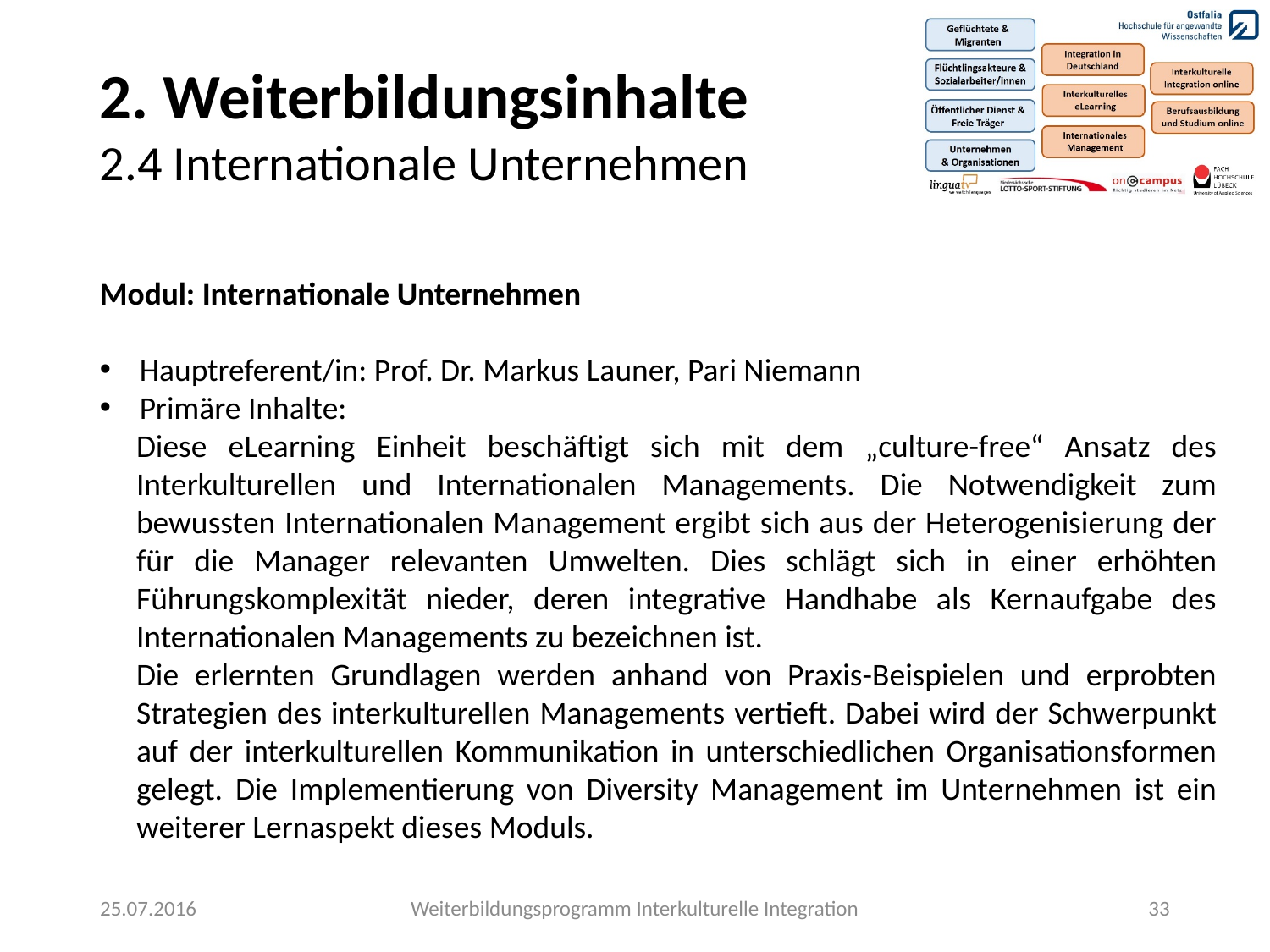

2. Weiterbildungsinhalte
2.4 Internationale Unternehmen
Modul: Internationale Unternehmen

Hauptreferent/in: Prof. Dr. Markus Launer, Pari Niemann
Primäre Inhalte:
Diese eLearning Einheit beschäftigt sich mit dem „culture-free“ Ansatz des Interkulturellen und Internationalen Managements. Die Notwendigkeit zum bewussten Internationalen Management ergibt sich aus der Heterogenisierung der für die Manager relevanten Umwelten. Dies schlägt sich in einer erhöhten Führungskomplexität nieder, deren integrative Handhabe als Kernaufgabe des Internationalen Managements zu bezeichnen ist.
Die erlernten Grundlagen werden anhand von Praxis-Beispielen und erprobten Strategien des interkulturellen Managements vertieft. Dabei wird der Schwerpunkt auf der interkulturellen Kommunikation in unterschiedlichen Organisationsformen gelegt. Die Implementierung von Diversity Management im Unternehmen ist ein weiterer Lernaspekt dieses Moduls.
25.07.2016
Weiterbildungsprogramm Interkulturelle Integration
33